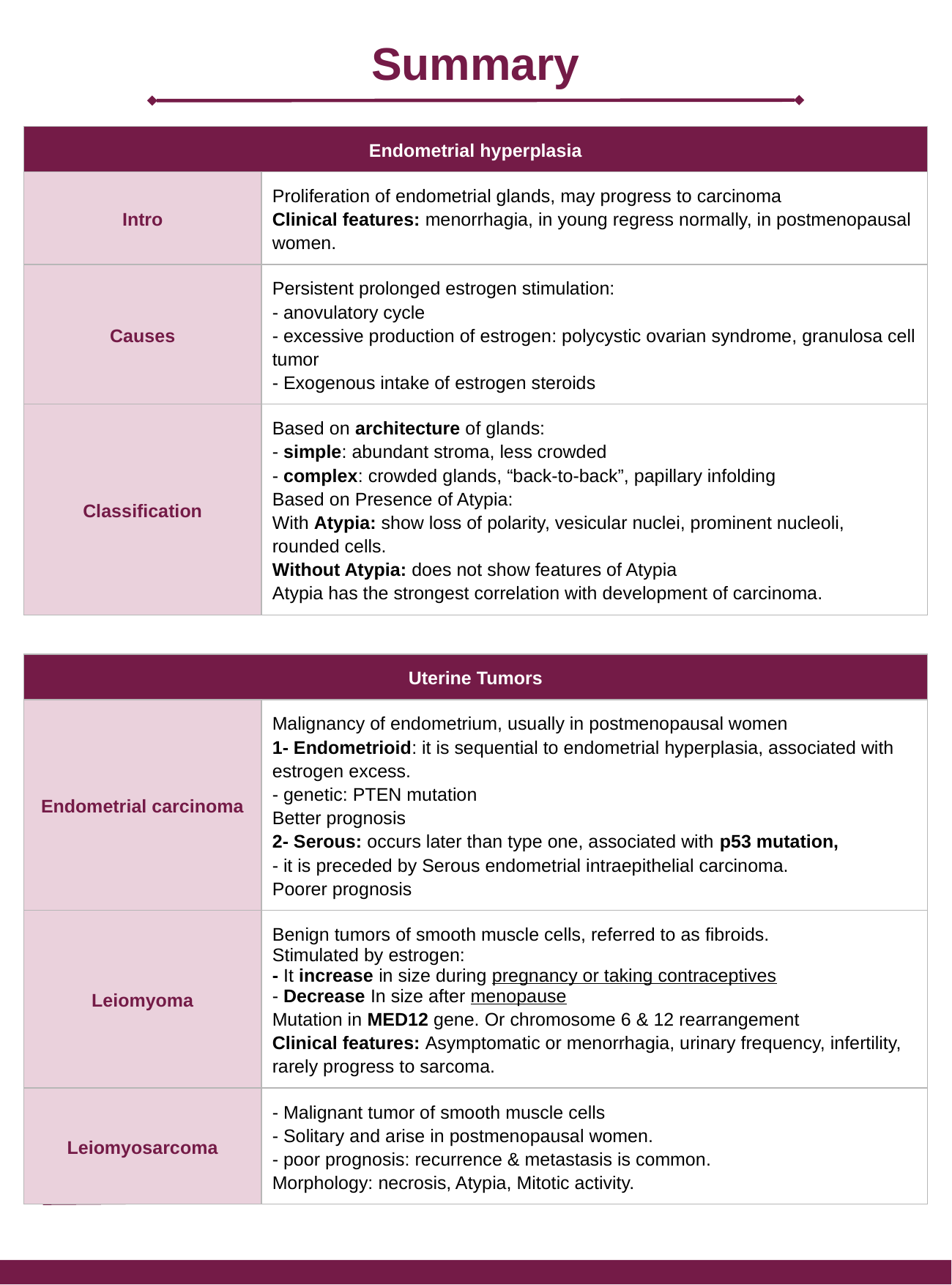

Summary
| Endometrial hyperplasia |  |
| --- | --- |
| Intro | Proliferation of endometrial glands, may progress to carcinoma Clinical features: menorrhagia, in young regress normally, in postmenopausal women. |
| Causes | Persistent prolonged estrogen stimulation: - anovulatory cycle - excessive production of estrogen: polycystic ovarian syndrome, granulosa cell tumor - Exogenous intake of estrogen steroids |
| Classification | Based on architecture of glands: - simple: abundant stroma, less crowded - complex: crowded glands, “back-to-back”, papillary infolding Based on Presence of Atypia: With Atypia: show loss of polarity, vesicular nuclei, prominent nucleoli, rounded cells. Without Atypia: does not show features of Atypia Atypia has the strongest correlation with development of carcinoma. |
| Uterine Tumors |  |
| --- | --- |
| Endometrial carcinoma | Malignancy of endometrium, usually in postmenopausal women 1- Endometrioid: it is sequential to endometrial hyperplasia, associated with estrogen excess. - genetic: PTEN mutation Better prognosis 2- Serous: occurs later than type one, associated with p53 mutation, - it is preceded by Serous endometrial intraepithelial carcinoma. Poorer prognosis |
| Leiomyoma | Benign tumors of smooth muscle cells, referred to as fibroids. Stimulated by estrogen: - It increase in size during pregnancy or taking contraceptives - Decrease In size after menopause Mutation in MED12 gene. Or chromosome 6 & 12 rearrangement Clinical features: Asymptomatic or menorrhagia, urinary frequency, infertility, rarely progress to sarcoma. |
| Leiomyosarcoma | - Malignant tumor of smooth muscle cells - Solitary and arise in postmenopausal women. - poor prognosis: recurrence & metastasis is common. Morphology: necrosis, Atypia, Mitotic activity. |